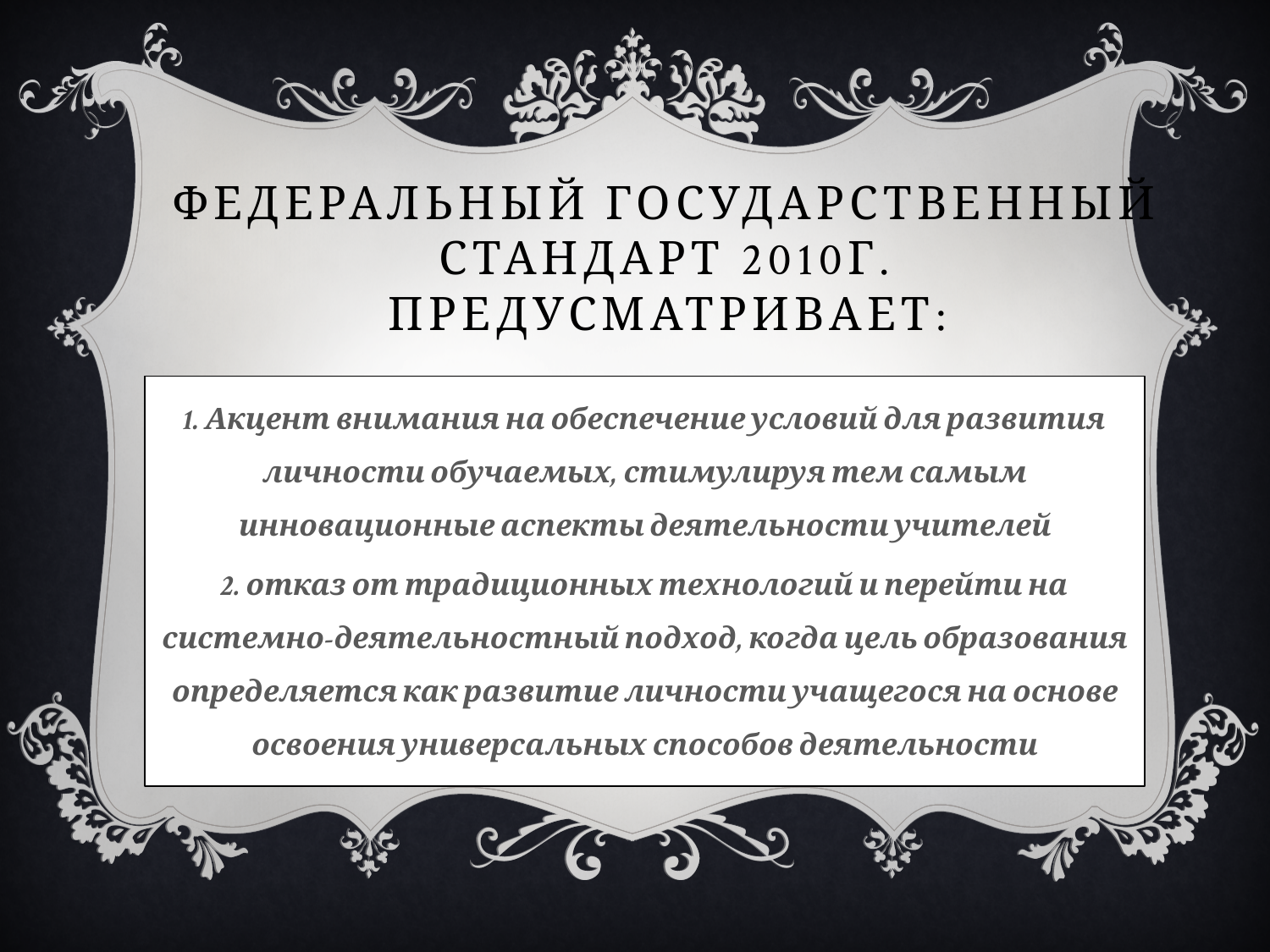

# Федеральный государственный стандарт 2010г. Предусматривает:
1. Акцент внимания на обеспечение условий для развития личности обучаемых, стимулируя тем самым инновационные аспекты деятельности учителей
2. отказ от традиционных технологий и перейти на системно-деятельностный подход, когда цель образования определяется как развитие личности учащегося на основе освоения универсальных способов деятельности